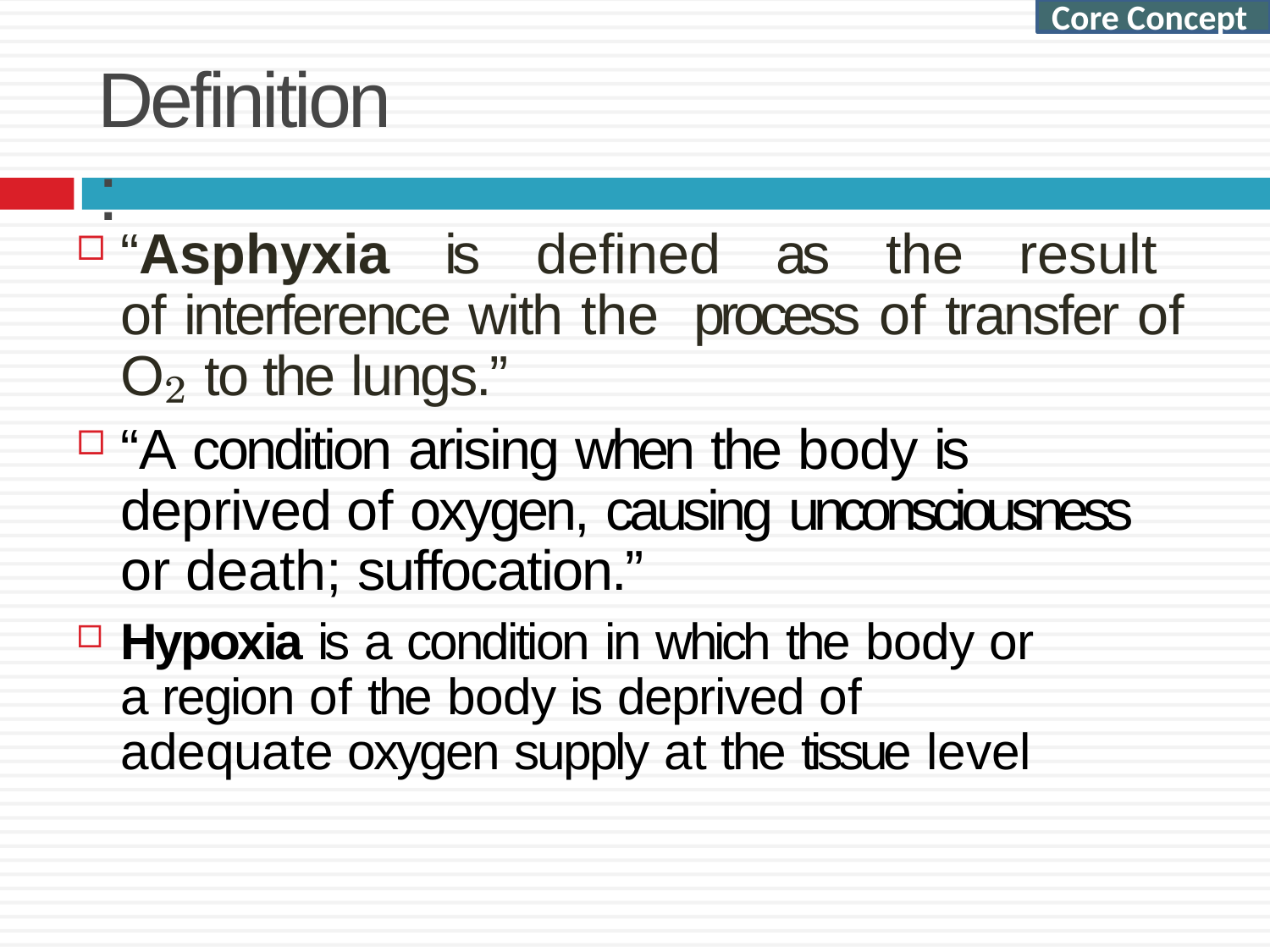

Core Concept
# Definition:
“Asphyxia  is  defined  as  the  result  of interference with the  process of transfer of O₂ to the lungs.”
“A condition arising when the body is deprived of oxygen, causing unconsciousness or death; suffocation.”
Hypoxia is a condition in which the body or a region of the body is deprived of adequate oxygen supply at the tissue level